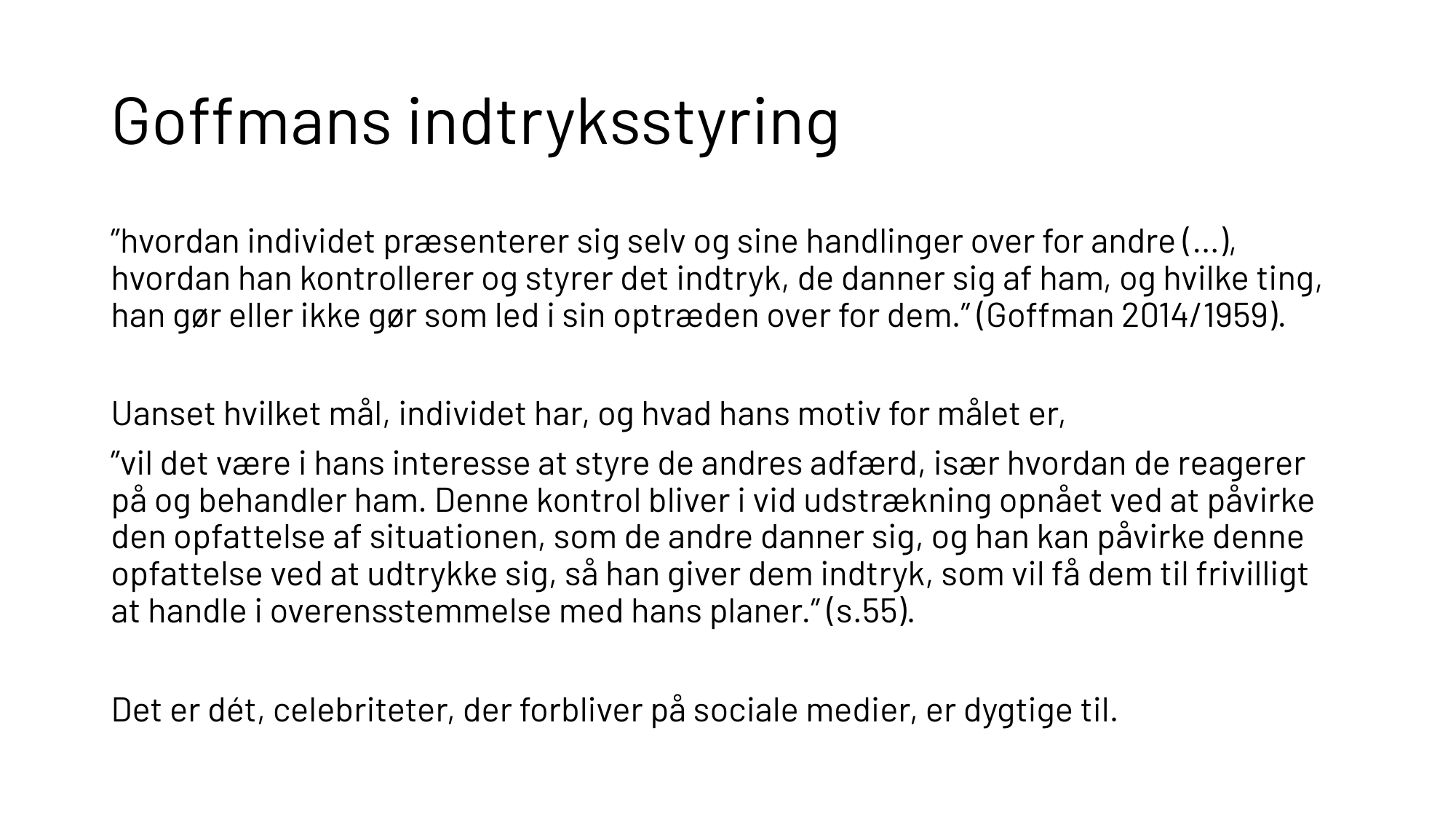

# Goffmans indtryksstyring
”hvordan individet præsenterer sig selv og sine handlinger over for andre (…), hvordan han kontrollerer og styrer det indtryk, de danner sig af ham, og hvilke ting, han gør eller ikke gør som led i sin optræden over for dem.” (Goffman 2014/1959).

Uanset hvilket mål, individet har, og hvad hans motiv for målet er,
”vil det være i hans interesse at styre de andres adfærd, især hvordan de reagerer på og behandler ham. Denne kontrol bliver i vid udstrækning opnået ved at påvirke den opfattelse af situationen, som de andre danner sig, og han kan påvirke denne opfattelse ved at udtrykke sig, så han giver dem indtryk, som vil få dem til frivilligt at handle i overensstemmelse med hans planer.” (s.55).

Det er dét, celebriteter, der forbliver på sociale medier, er dygtige til.